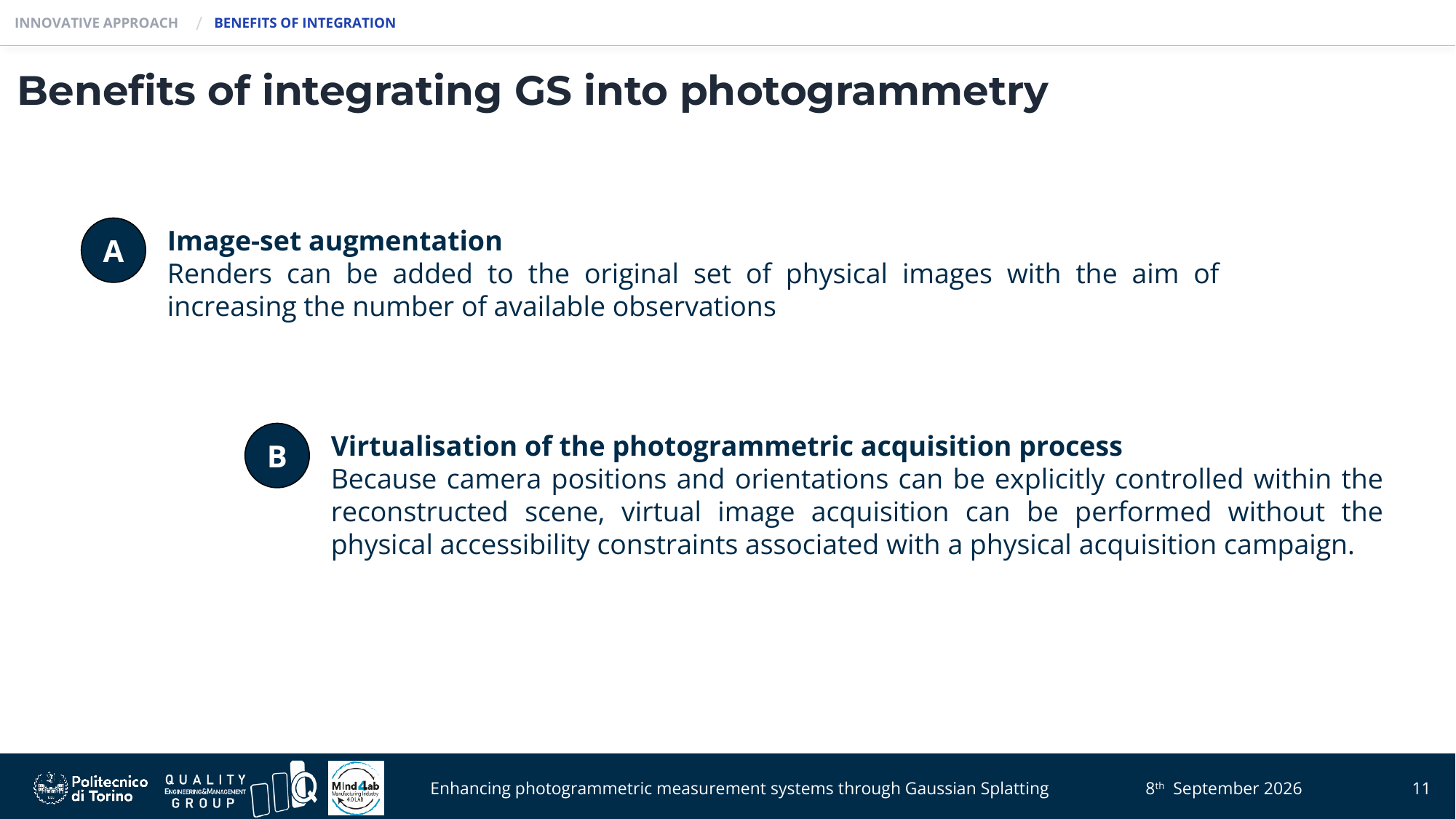

/
INNOVATIVE APPROACH
BENEFITS OF INTEGRATION
Benefits of integrating GS into photogrammetry

A
Image-set augmentation
Renders can be added to the original set of physical images with the aim of increasing the number of available observations

B
Virtualisation of the photogrammetric acquisition process
Because camera positions and orientations can be explicitly controlled within the reconstructed scene, virtual image acquisition can be performed without the physical accessibility constraints associated with a physical acquisition campaign.
Enhancing photogrammetric measurement systems through Gaussian Splatting                      8th  September 2026
11